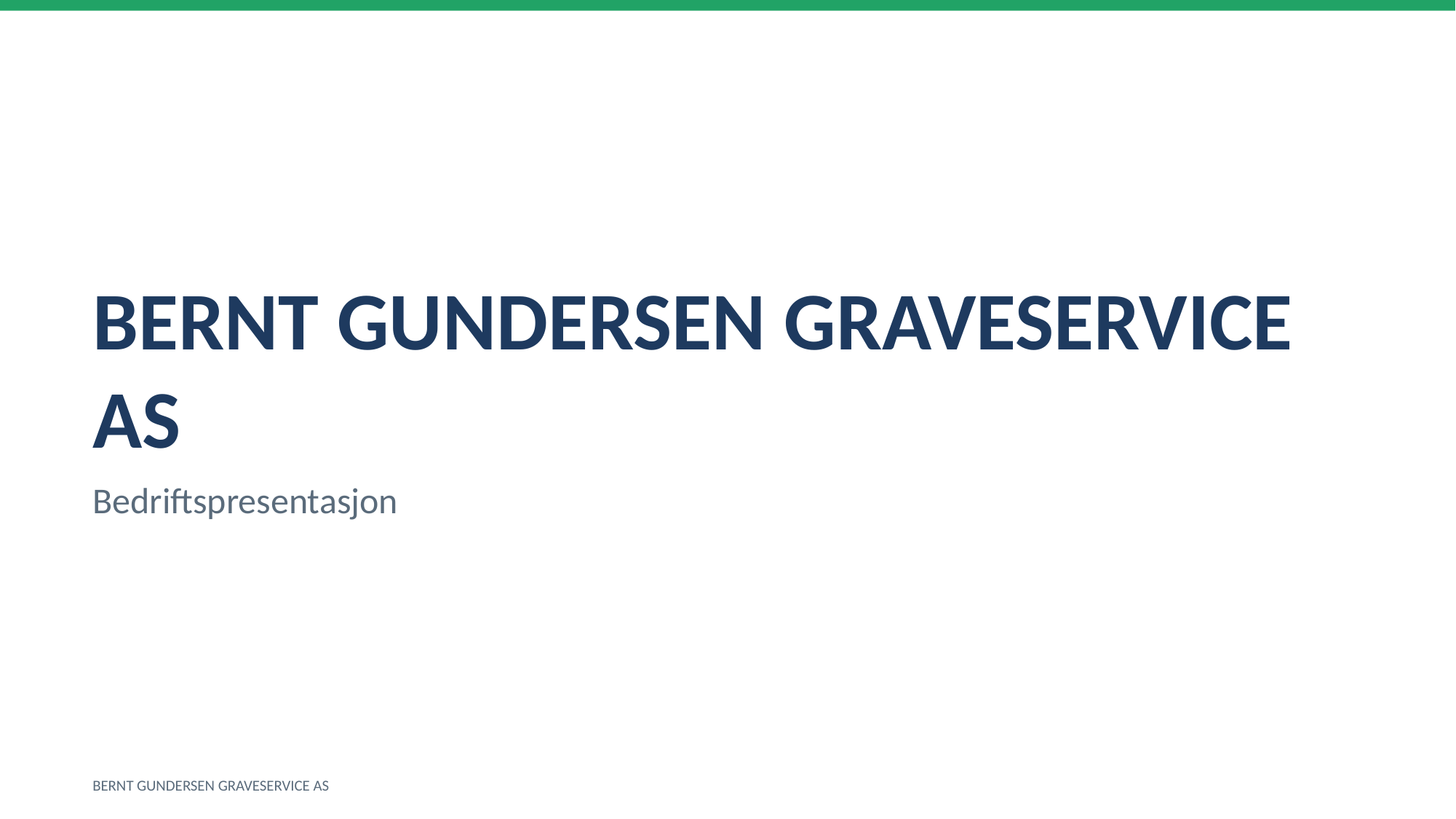

BERNT GUNDERSEN GRAVESERVICE AS
Bedriftspresentasjon
BERNT GUNDERSEN GRAVESERVICE AS